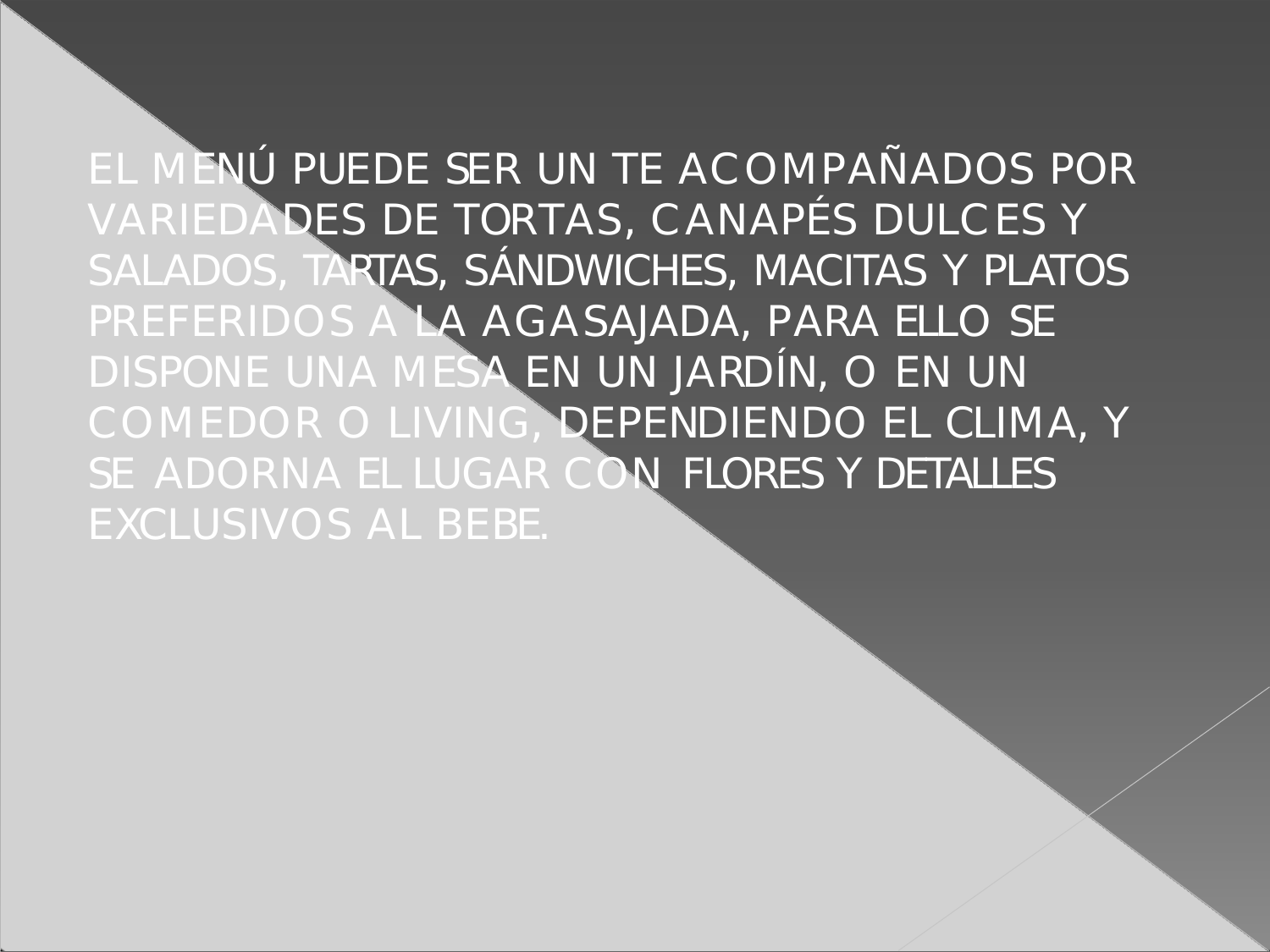

EL MENÚ PUEDE SER UN TE ACOMPAÑADOS POR  VARIEDADES DE TORTAS, CANAPÉS DULCES Y  SALADOS, TARTAS, SÁNDWICHES, MACITAS Y PLATOS  PREFERIDOS A LA AGASAJADA, PARA ELLO SE  DISPONE UNA MESA EN UN JARDÍN, O EN UN  COMEDOR O LIVING, DEPENDIENDO EL CLIMA, Y SE  ADORNA EL LUGAR CON FLORES Y DETALLES  EXCLUSIVOS AL BEBE.